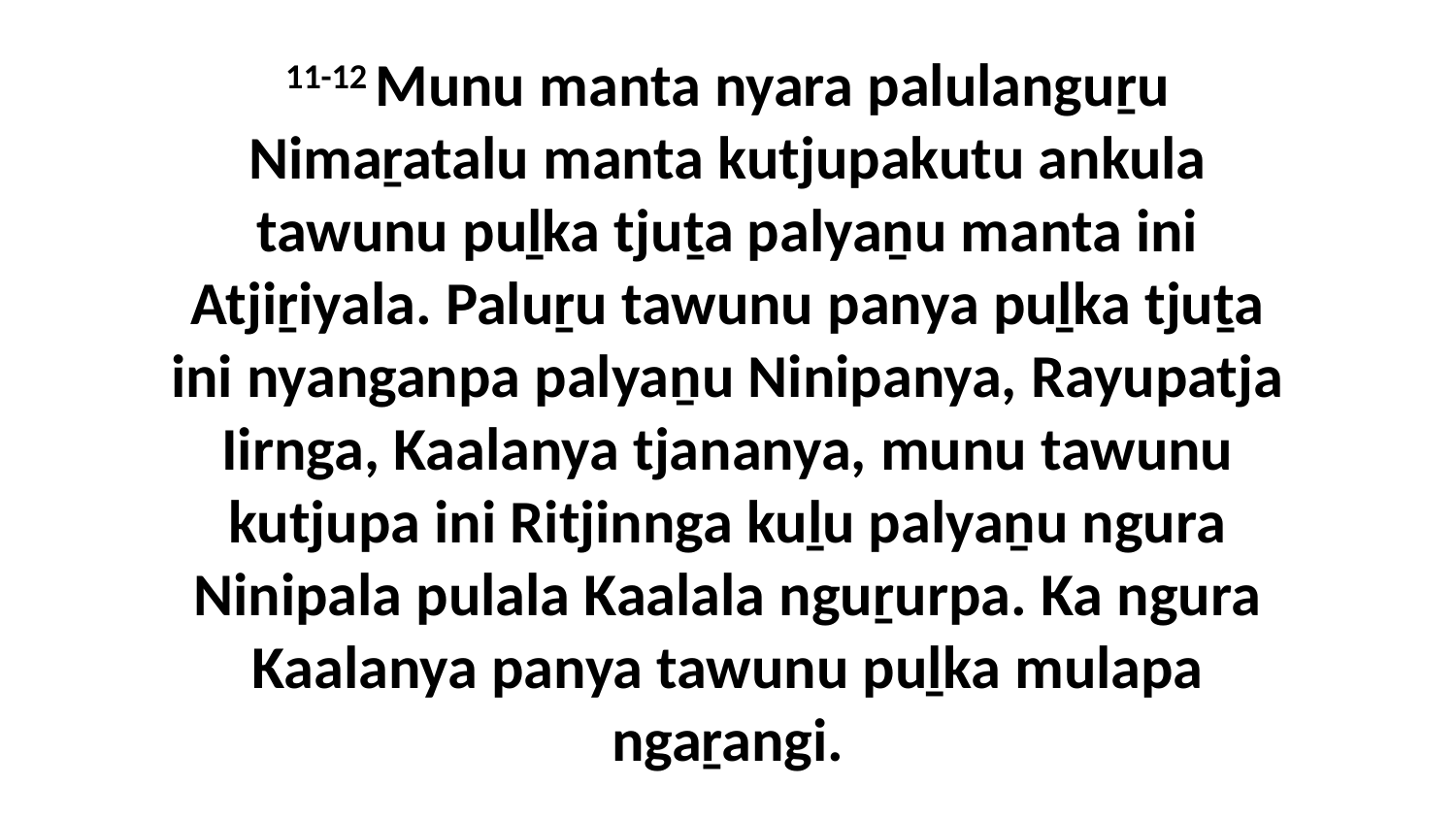

11-12 Munu manta nyara palulanguṟu Nimaṟatalu manta kutjupakutu ankula tawunu puḻka tjuṯa palyaṉu manta ini Atjiṟiyala. Paluṟu tawunu panya puḻka tjuṯa ini nyanganpa palyaṉu Ninipanya, Rayupatja Iirnga, Kaalanya tjananya, munu tawunu kutjupa ini Ritjinnga kuḻu palyaṉu ngura Ninipala pulala Kaalala nguṟurpa. Ka ngura Kaalanya panya tawunu puḻka mulapa ngaṟangi.